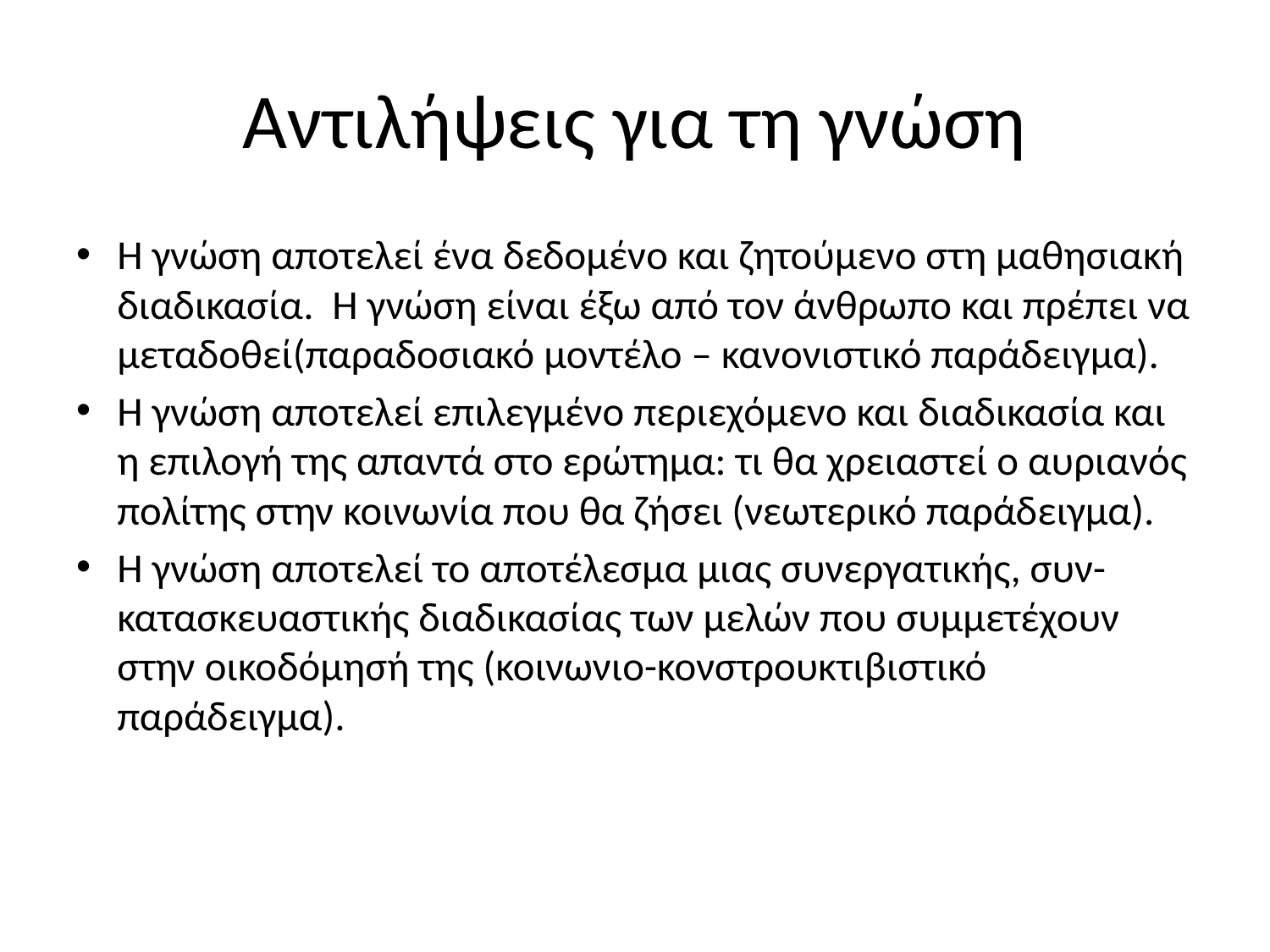

# Αντιλήψεις για τη γνώση
Η γνώση αποτελεί ένα δεδομένο και ζητούμενο στη μαθησιακή διαδικασία.  Η γνώση είναι έξω από τον άνθρωπο και πρέπει να μεταδοθεί(παραδοσιακό μοντέλο – κανονιστικό παράδειγμα).
Η γνώση αποτελεί επιλεγμένο περιεχόμενο και διαδικασία και η επιλογή της απαντά στο ερώτημα: τι θα χρειαστεί ο αυριανός πολίτης στην κοινωνία που θα ζήσει (νεωτερικό παράδειγμα).
Η γνώση αποτελεί το αποτέλεσμα μιας συνεργατικής, συν-κατασκευαστικής διαδικασίας των μελών που συμμετέχουν στην οικοδόμησή της (κοινωνιο-κονστρουκτιβιστικό παράδειγμα).